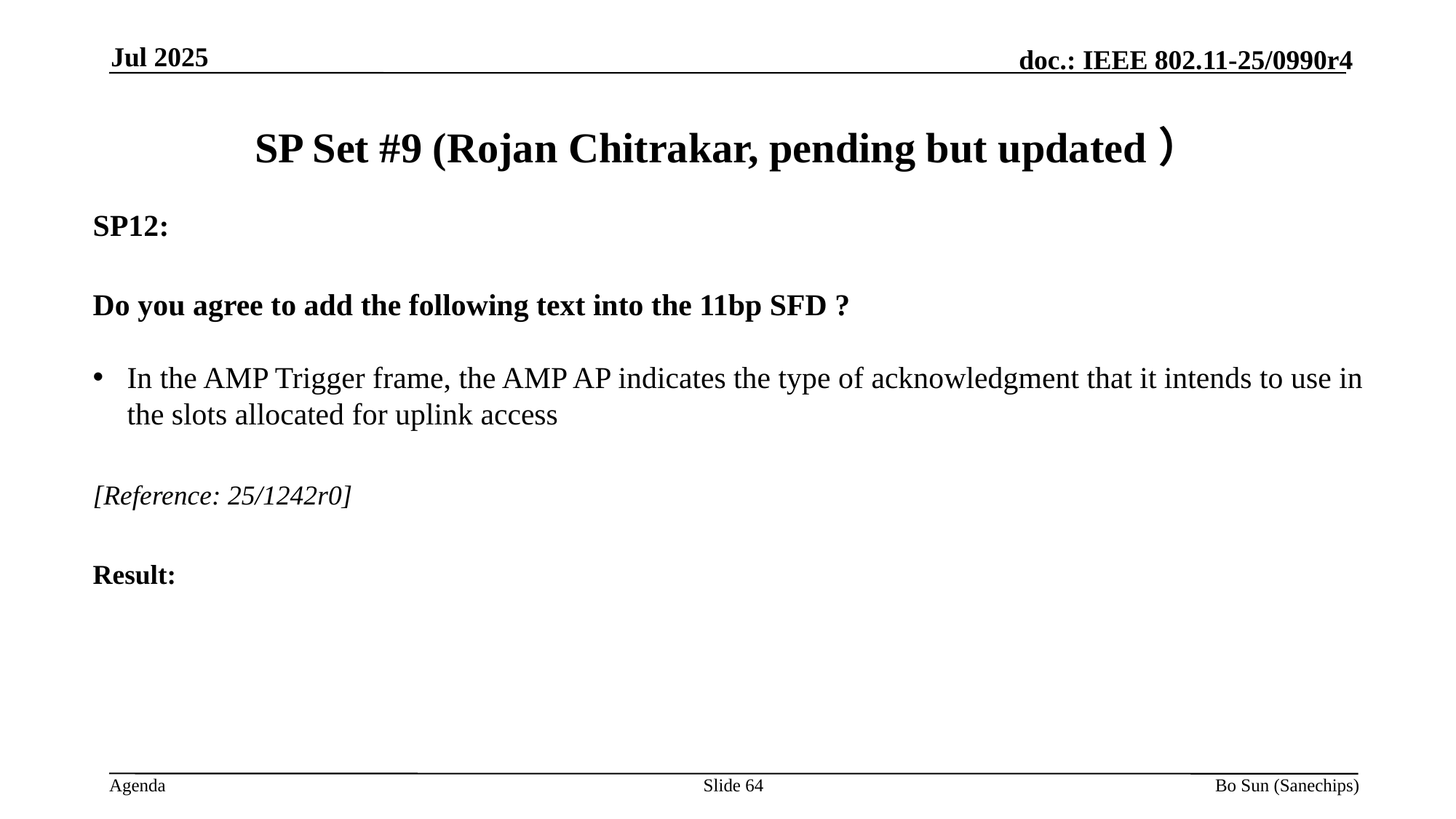

Jul 2025
# SP Set #9 (Rojan Chitrakar, pending but updated）
SP12:

Do you agree to add the following text into the 11bp SFD ?

In the AMP Trigger frame, the AMP AP indicates the type of acknowledgment that it intends to use in the slots allocated for uplink access

[Reference: 25/1242r0]

Result:

Slide 64
Bo Sun (Sanechips)